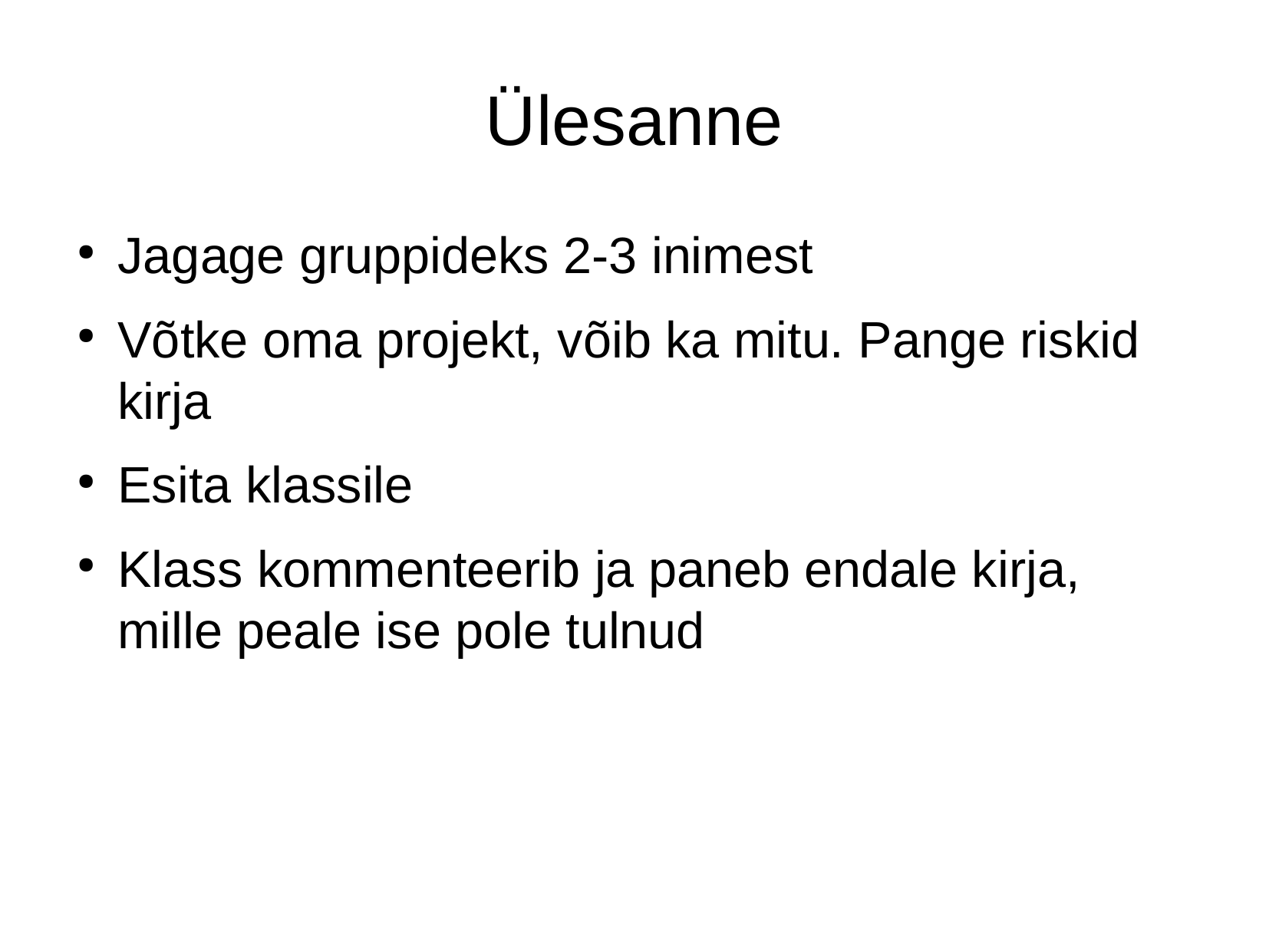

Ülesanne
Jagage gruppideks 2-3 inimest
Võtke oma projekt, võib ka mitu. Pange riskid kirja
Esita klassile
Klass kommenteerib ja paneb endale kirja, mille peale ise pole tulnud